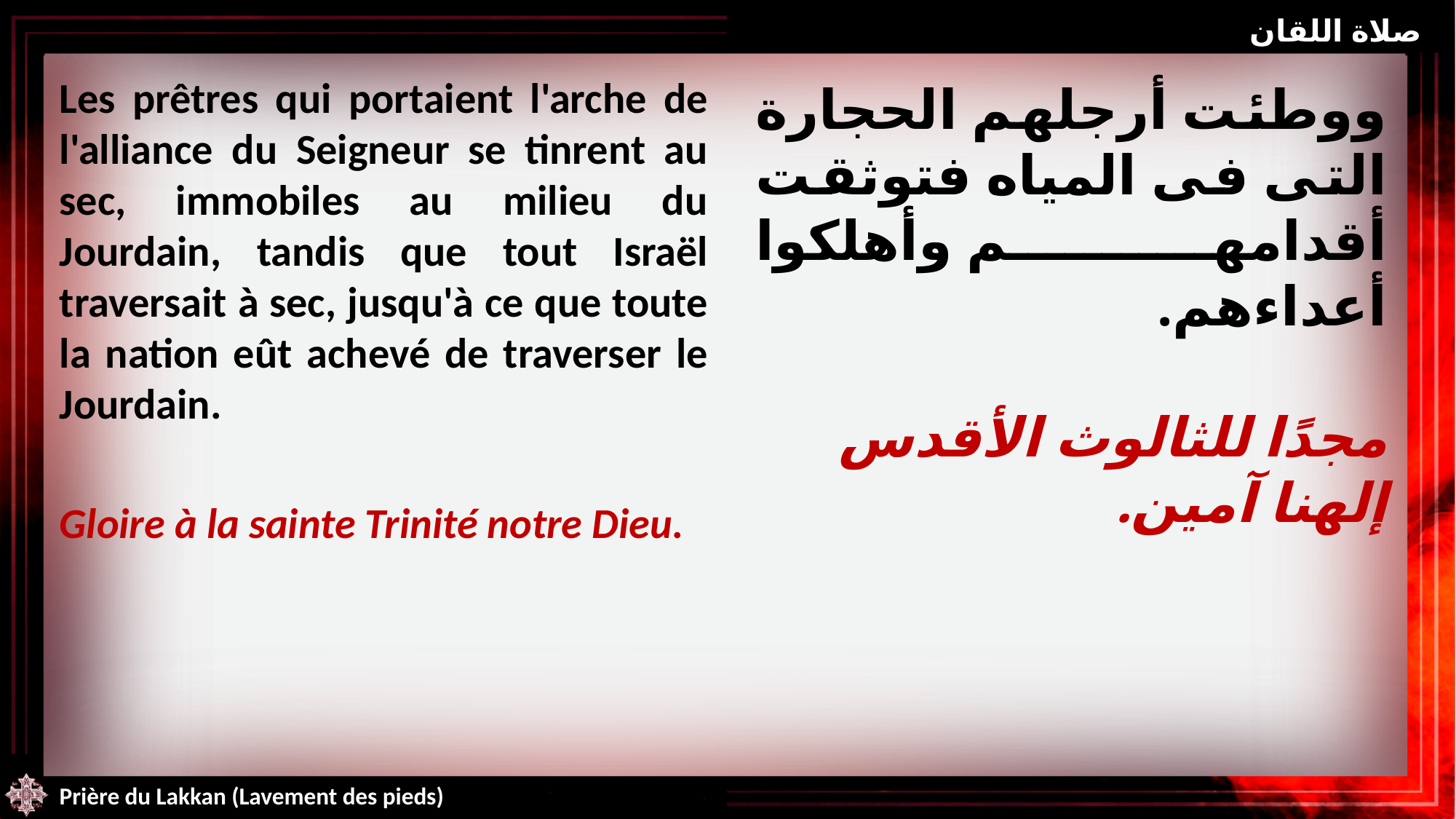

صلاة اللقان
Les prêtres qui portaient l'arche de l'alliance du Seigneur se tinrent au sec, immobiles au milieu du Jourdain, tandis que tout Israël traversait à sec, jusqu'à ce que toute la nation eût achevé de traverser le Jourdain.

Gloire à la sainte Trinité notre Dieu.
ووطئت أرجلهم الحجارة التى فى المياه فتوثقت أقدامهم وأهلكوا أعداءهم.

مجدًا للثالوث الأقدس إلهنا آمين.
Prière du Lakkan (Lavement des pieds)